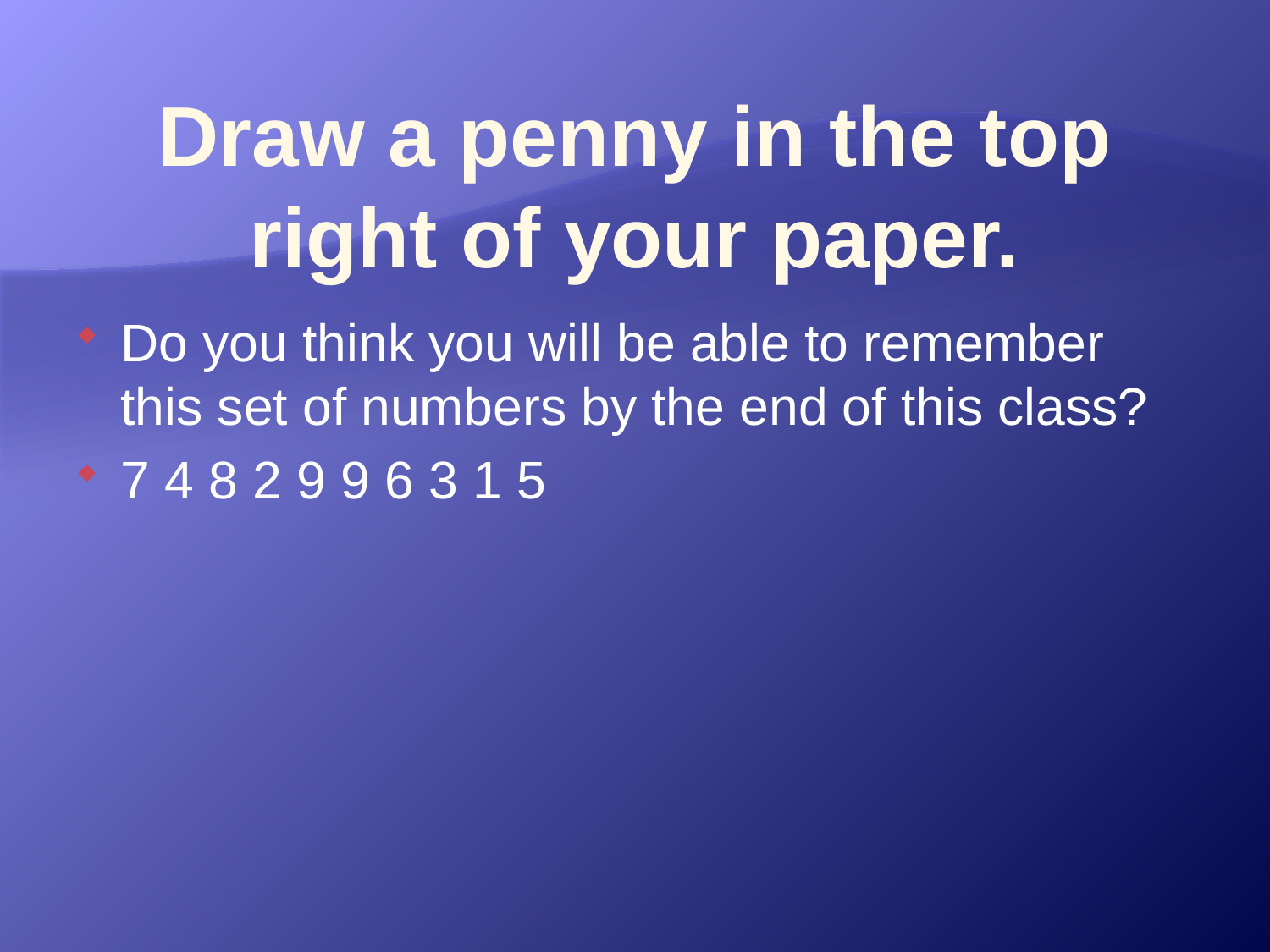

# Draw a penny in the top right of your paper.
Do you think you will be able to remember this set of numbers by the end of this class?
7 4 8 2 9 9 6 3 1 5